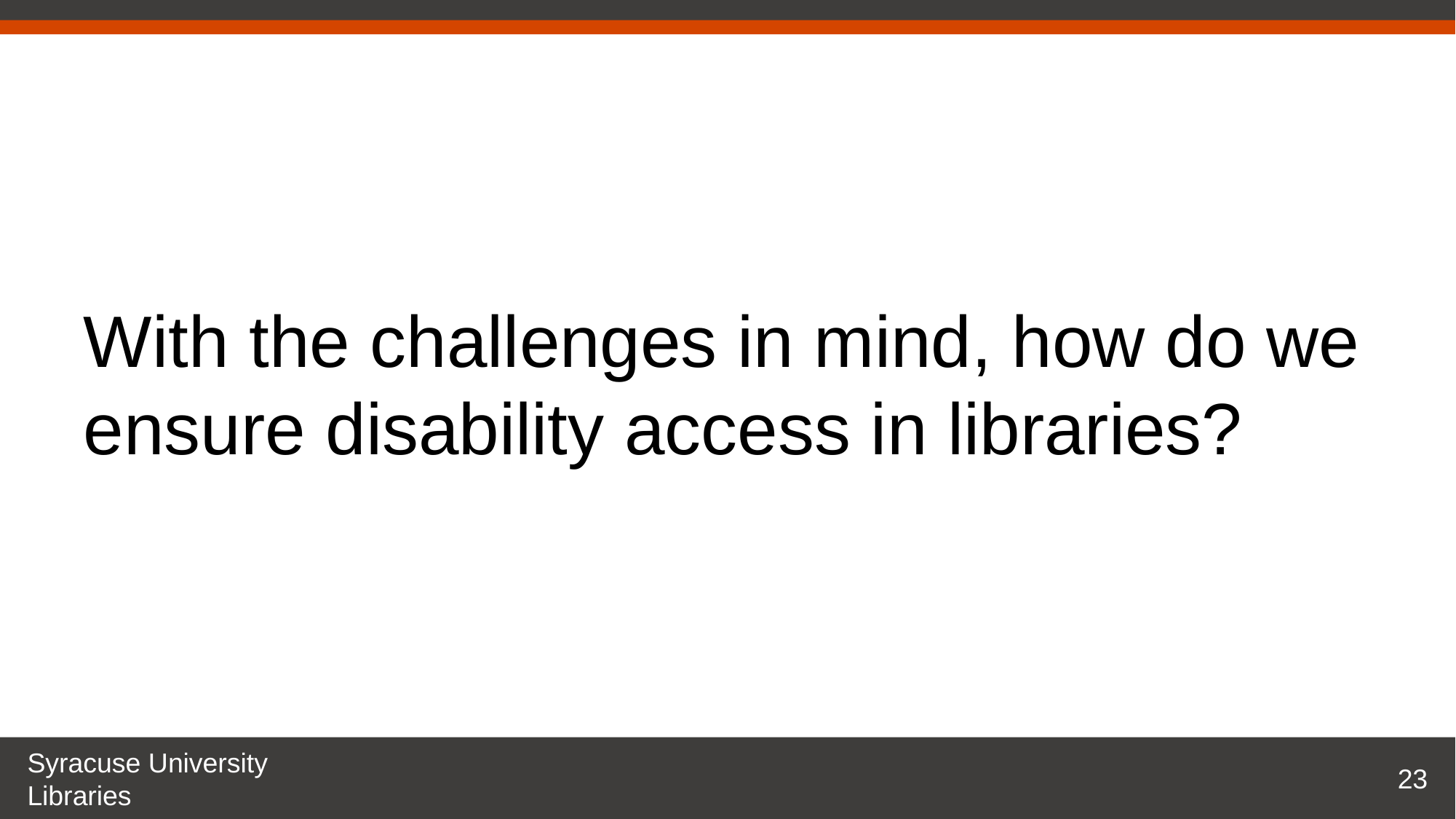

# Challenges aside, to the future
With the challenges in mind, how do we ensure disability access in libraries?
23